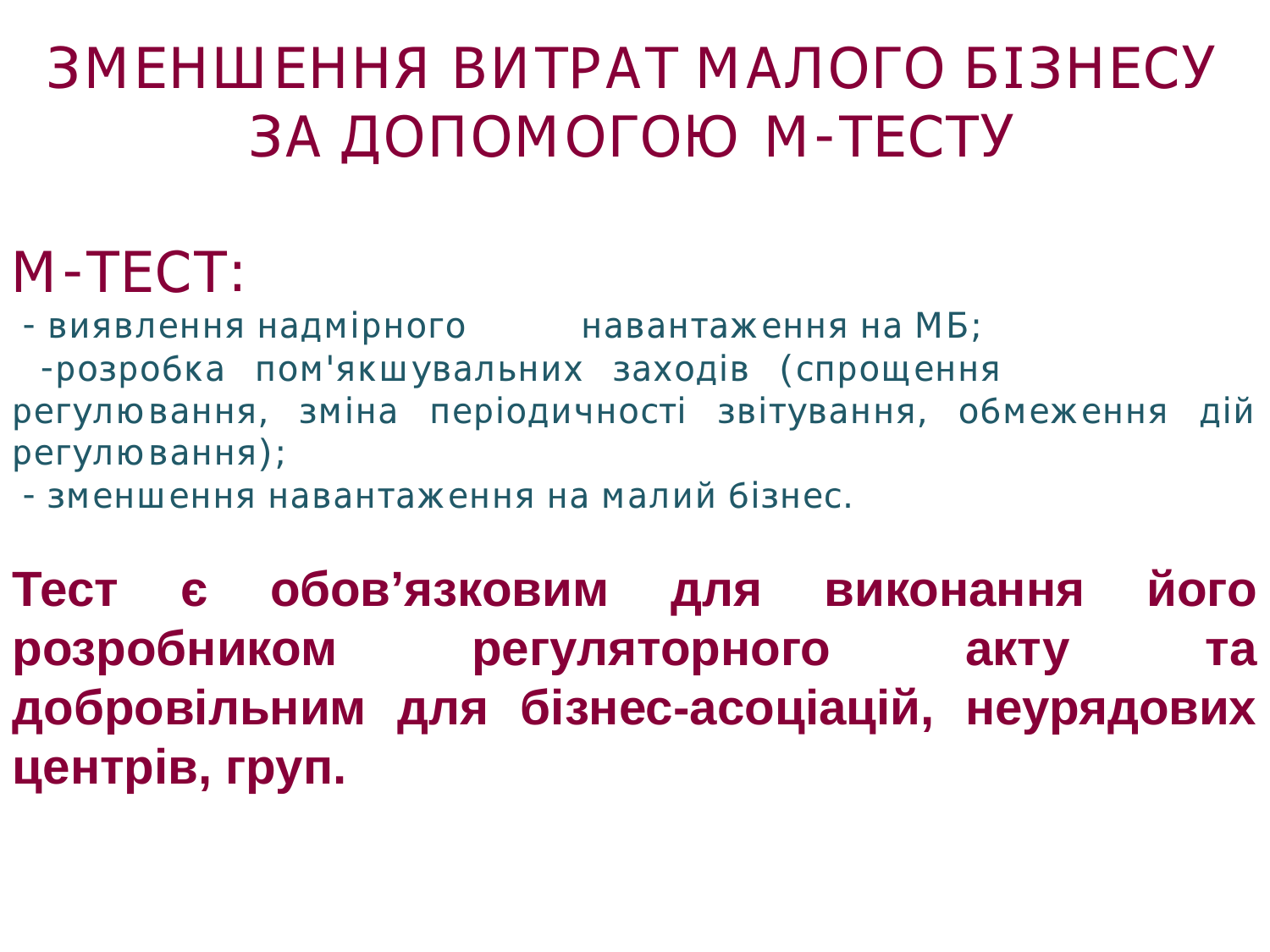

ЗМЕНШЕННЯ ВИТРАТ МАЛОГО БІЗНЕСУ ЗА ДОПОМОГОЮ М-ТЕСТУ

М-ТЕСТ:
 - виявлення надмірного           навантаження на МБ;
 -розробка пом'якшувальних заходів (спрощення          регулювання, зміна періодичності звітування, обмеження дій регулювання);
 - зменшення навантаження на малий бізнес.

Тест є обов’язковим для виконання його розробником регуляторного акту та добровільним для бізнес-асоціацій, неурядових центрів, груп.